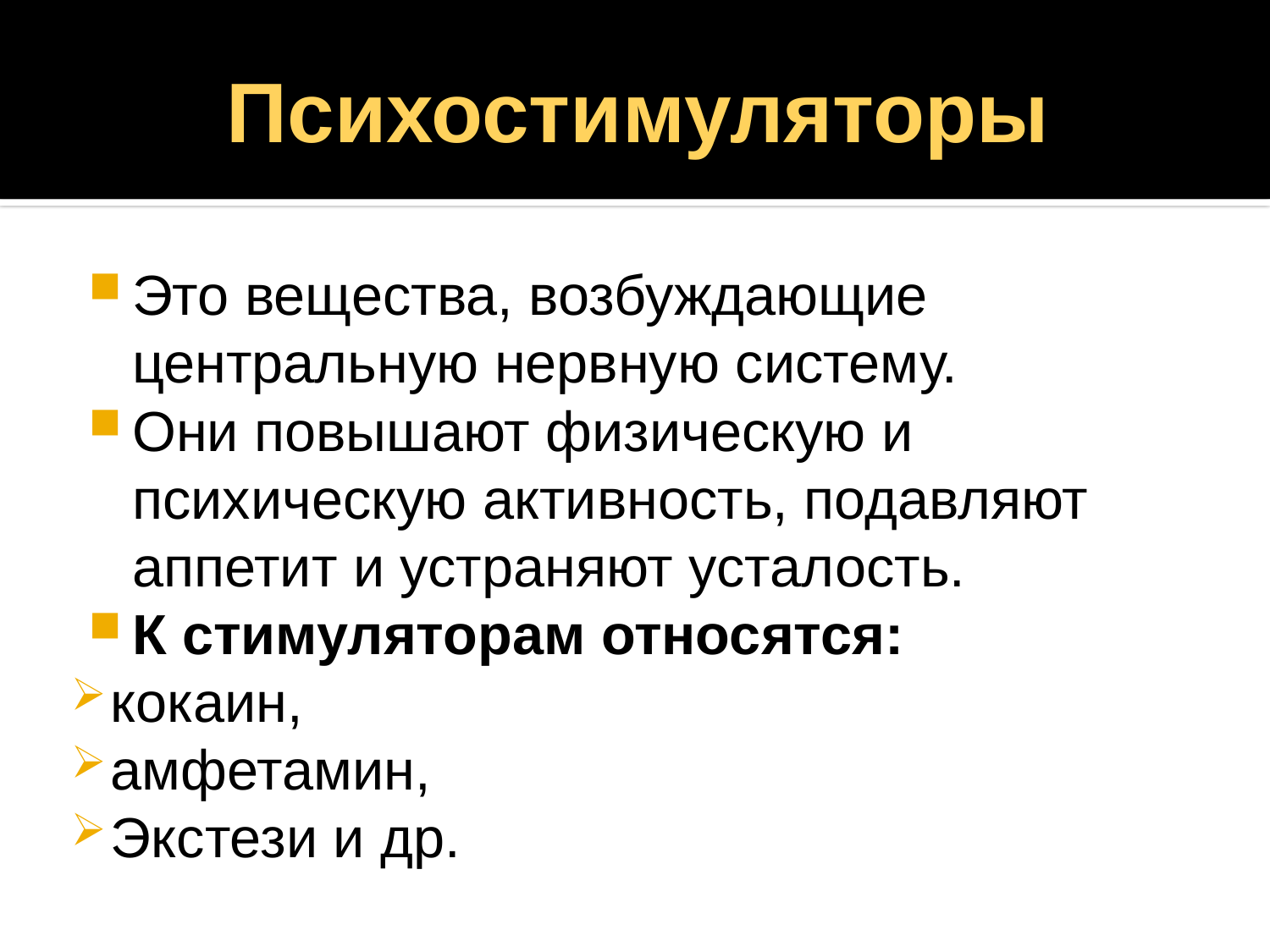

# Психостимуляторы
Это вещества, возбуждающие центральную нервную систему.
Они повышают физическую и психическую активность, подавляют аппетит и устраняют усталость.
К стимуляторам относятся:
кокаин,
амфетамин,
Экстези и др.